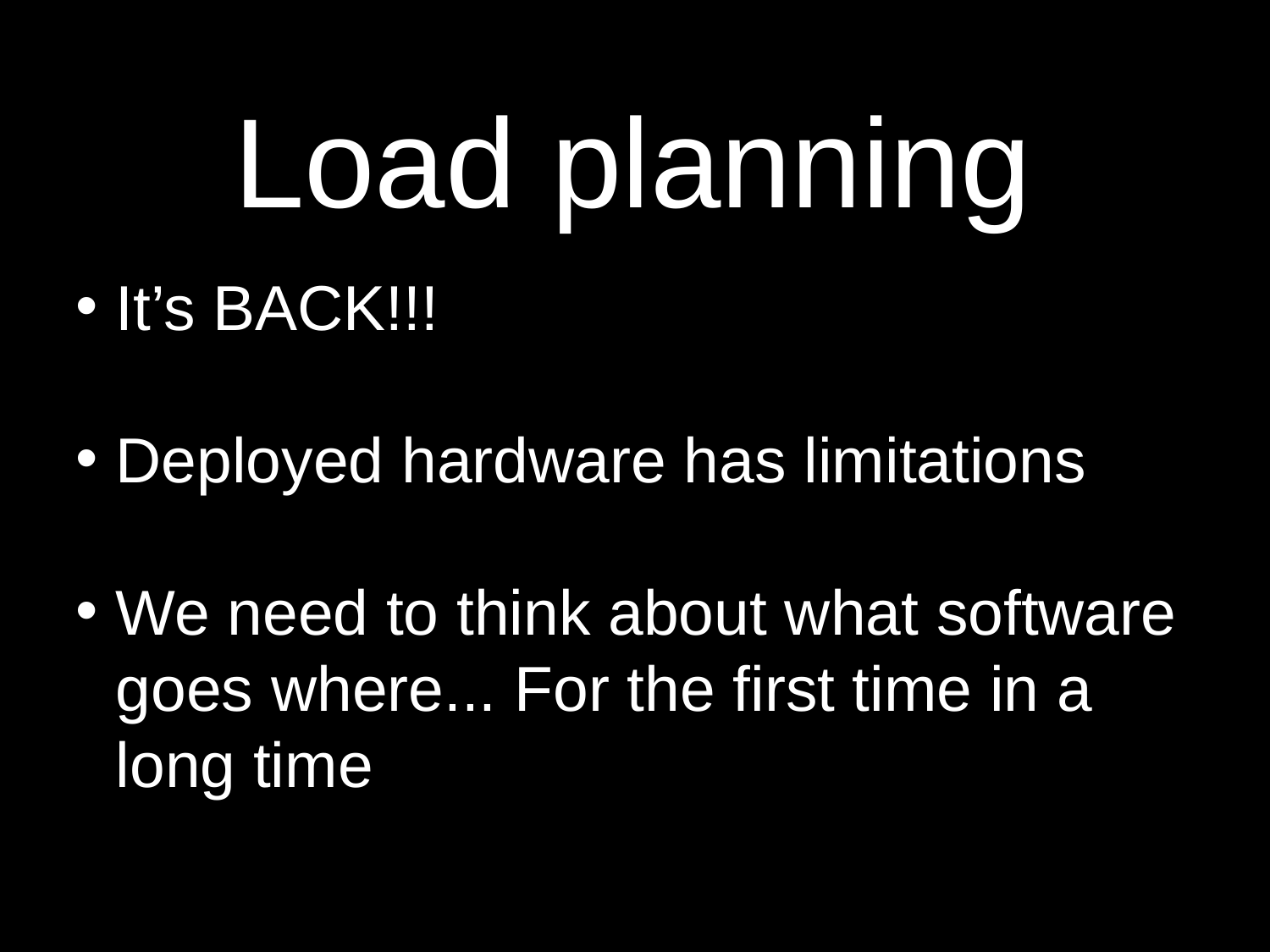

Load planning
It’s BACK!!!

Deployed hardware has limitations

We need to think about what software goes where... For the first time in a long time